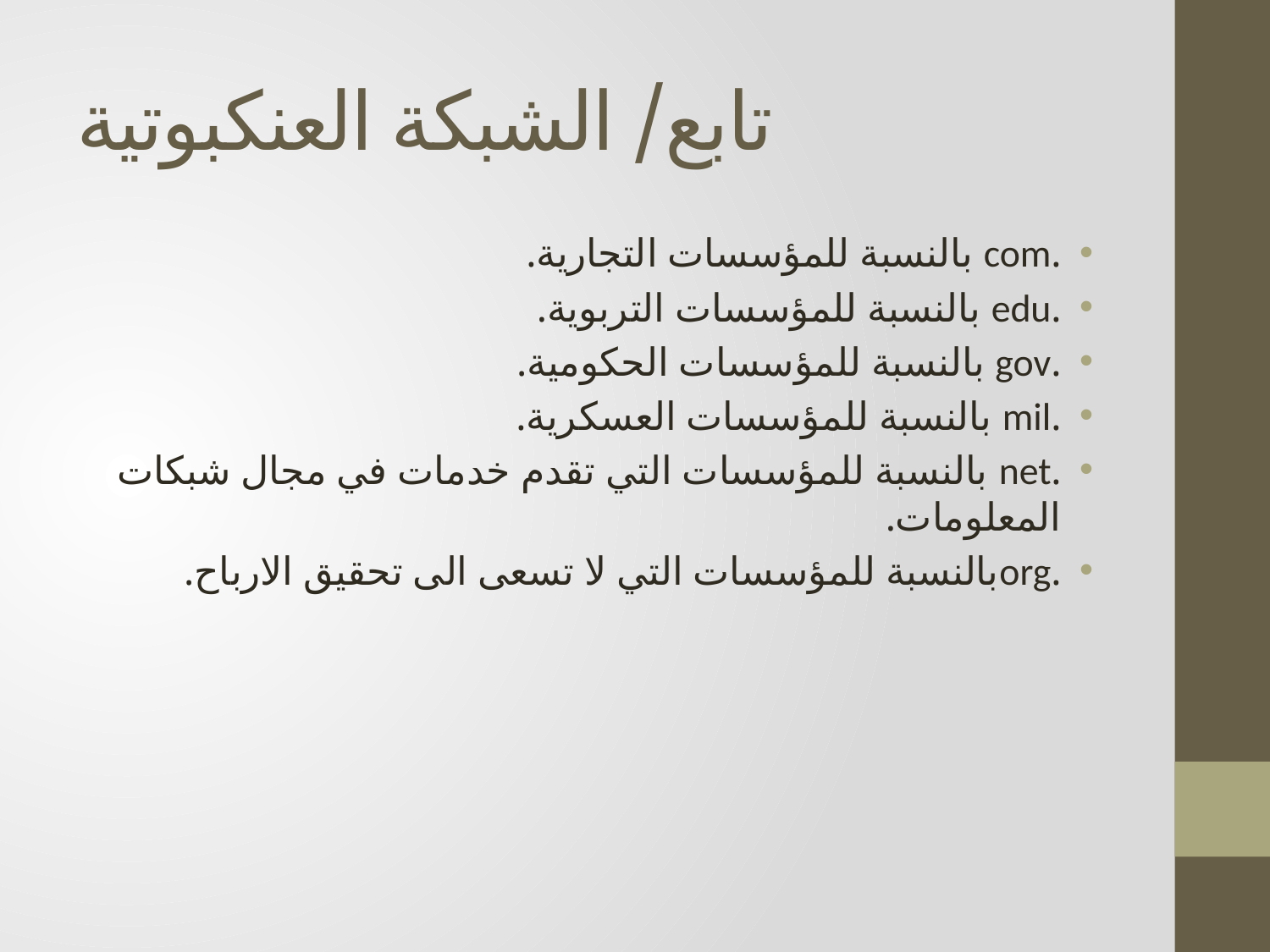

# تابع/ الشبكة العنكبوتية
.com بالنسبة للمؤسسات التجارية.
.edu بالنسبة للمؤسسات التربوية.
.gov بالنسبة للمؤسسات الحكومية.
.mil بالنسبة للمؤسسات العسكرية.
.net بالنسبة للمؤسسات التي تقدم خدمات في مجال شبكات المعلومات.
.orgبالنسبة للمؤسسات التي لا تسعى الى تحقيق الارباح.